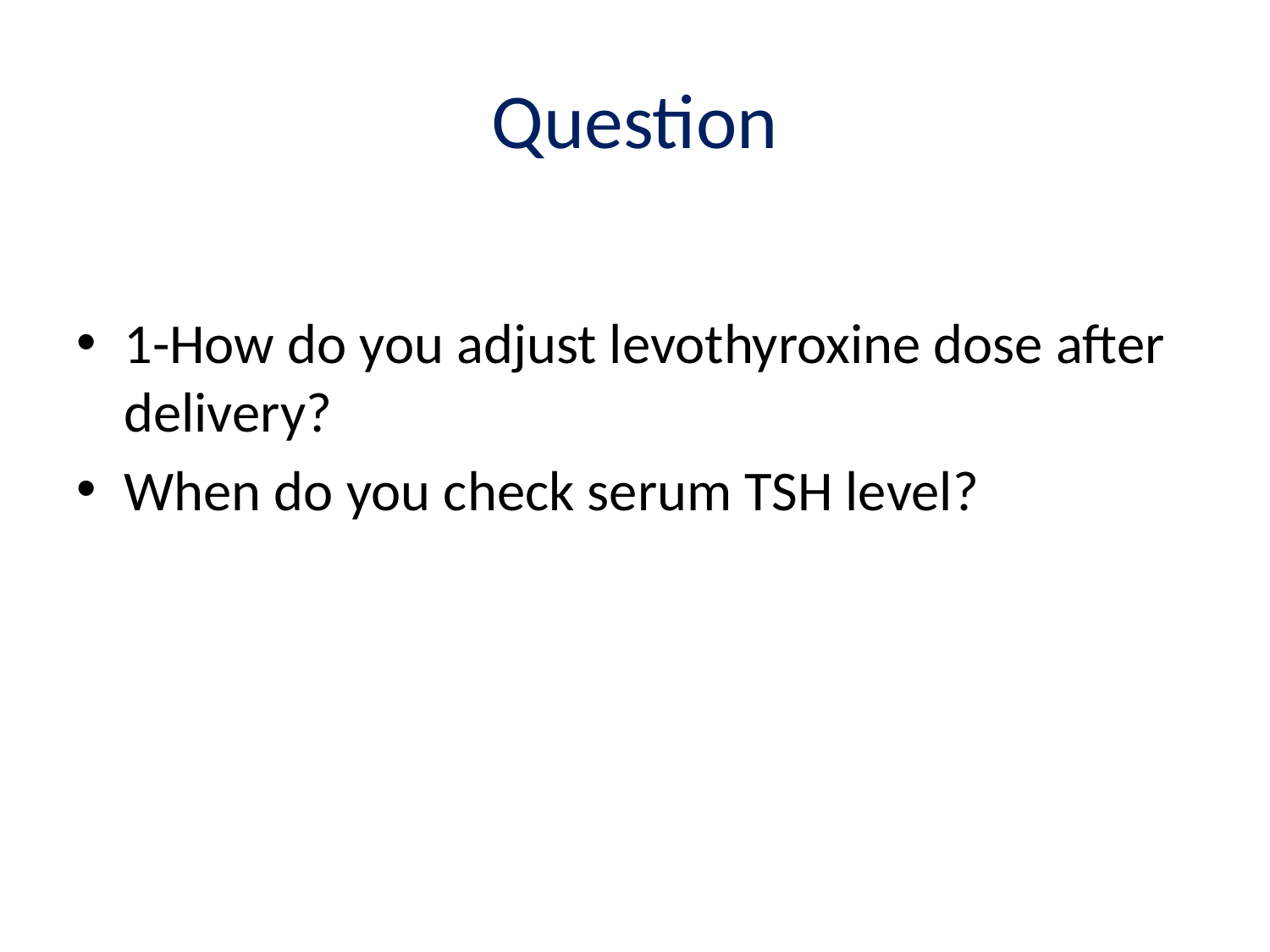

# Question

1-How do you adjust levothyroxine dose after delivery?
When do you check serum TSH level?